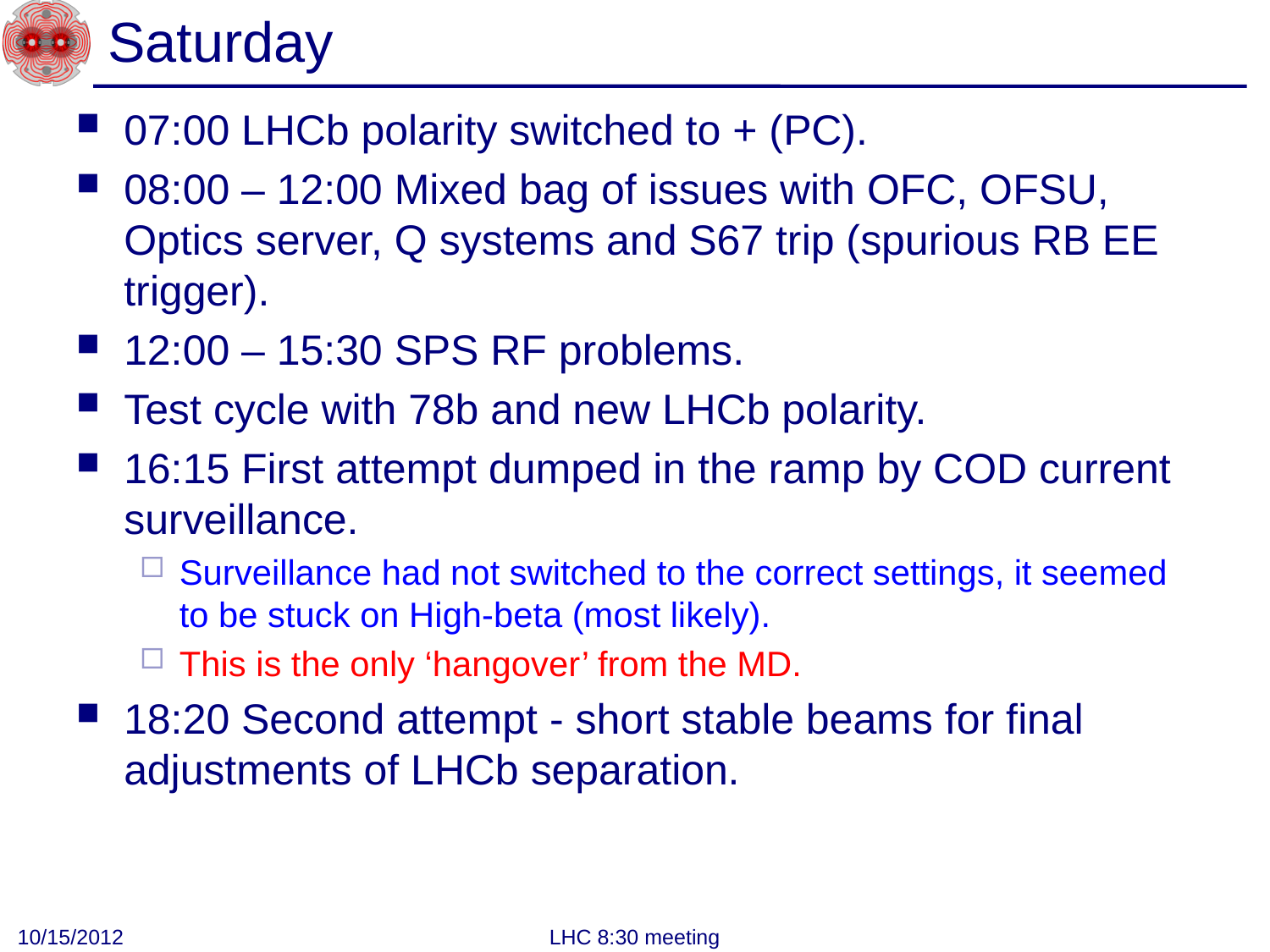

# Saturday
07:00 LHCb polarity switched to + (PC).
08:00 – 12:00 Mixed bag of issues with OFC, OFSU, Optics server, Q systems and S67 trip (spurious RB EE trigger).
12:00 – 15:30 SPS RF problems.
Test cycle with 78b and new LHCb polarity.
16:15 First attempt dumped in the ramp by COD current surveillance.
Surveillance had not switched to the correct settings, it seemed to be stuck on High-beta (most likely).
This is the only ‘hangover’ from the MD.
18:20 Second attempt - short stable beams for final adjustments of LHCb separation.

10/15/2012
LHC 8:30 meeting